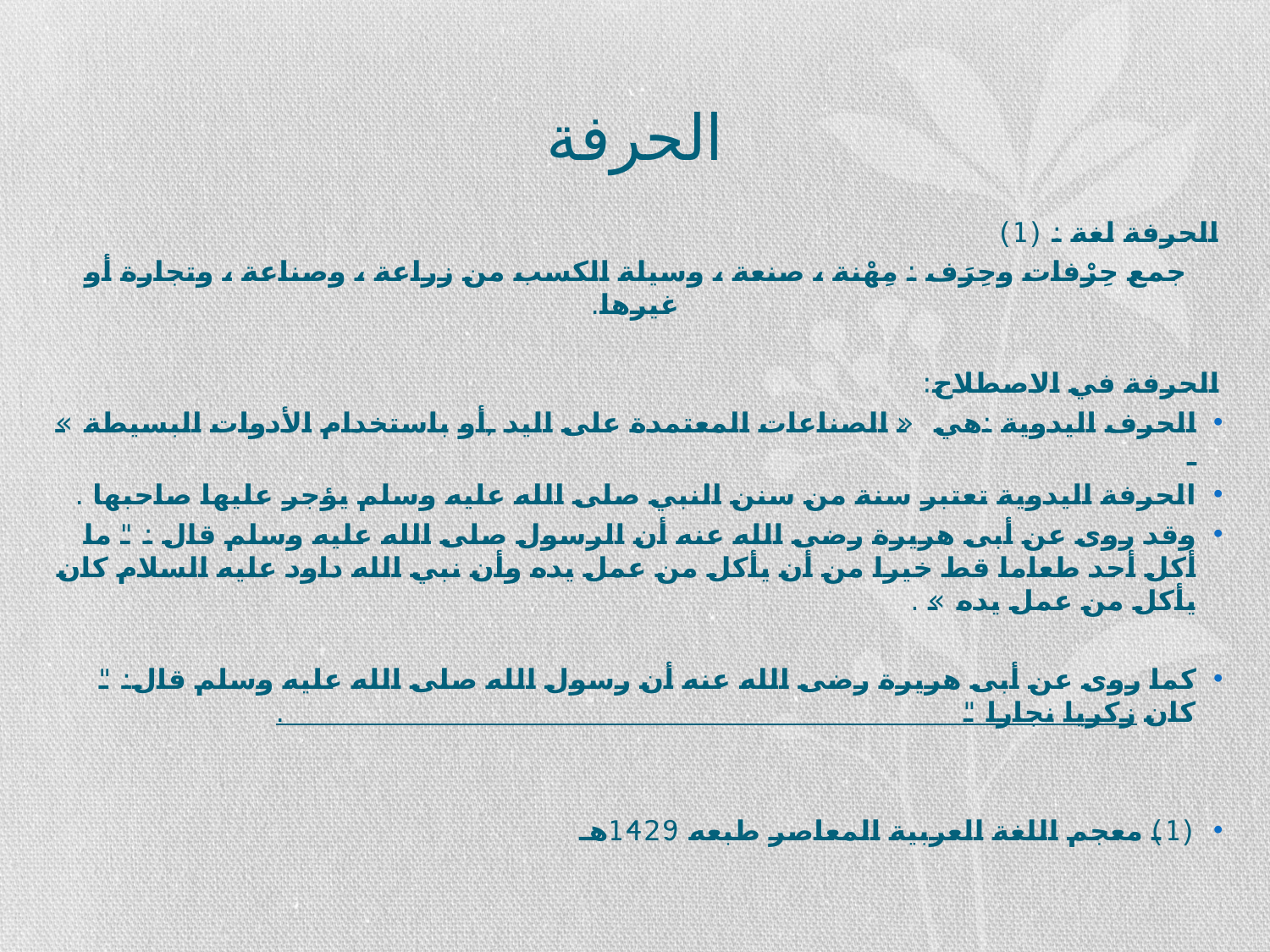

# الحرفة
الحرفة لغة : (1)
جمع حِرْفات وحِرَف : مِهْنة ، صنعة ، وسيلة الكسب من زراعة ، وصناعة ، وتجارة أو غيرها.

الحرفة في الاصطلاح:
الحرف اليدوية :هي  « الصناعات المعتمدة على اليد ,أو باستخدام الأدوات البسيطة » .
الحرفة اليدوية تعتبر سنة من سنن النبي صلى الله عليه وسلم يؤجر عليها صاحبها .
وقد روى عن أبى هريرة رضى الله عنه أن الرسول صلى الله عليه وسلم قال : " ما أكل أحد طعاما قط خيرا من أن يأكل من عمل يده وأن نبي الله داود عليه السلام كان يأكل من عمل يده » .

كما روى عن أبى هريرة رضى الله عنه أن رسول الله صلى الله عليه وسلم قال: " كان زكريا نجارا "                                                                               .

(1) معجم اللغة العربية المعاصر طبعه 1429هـ